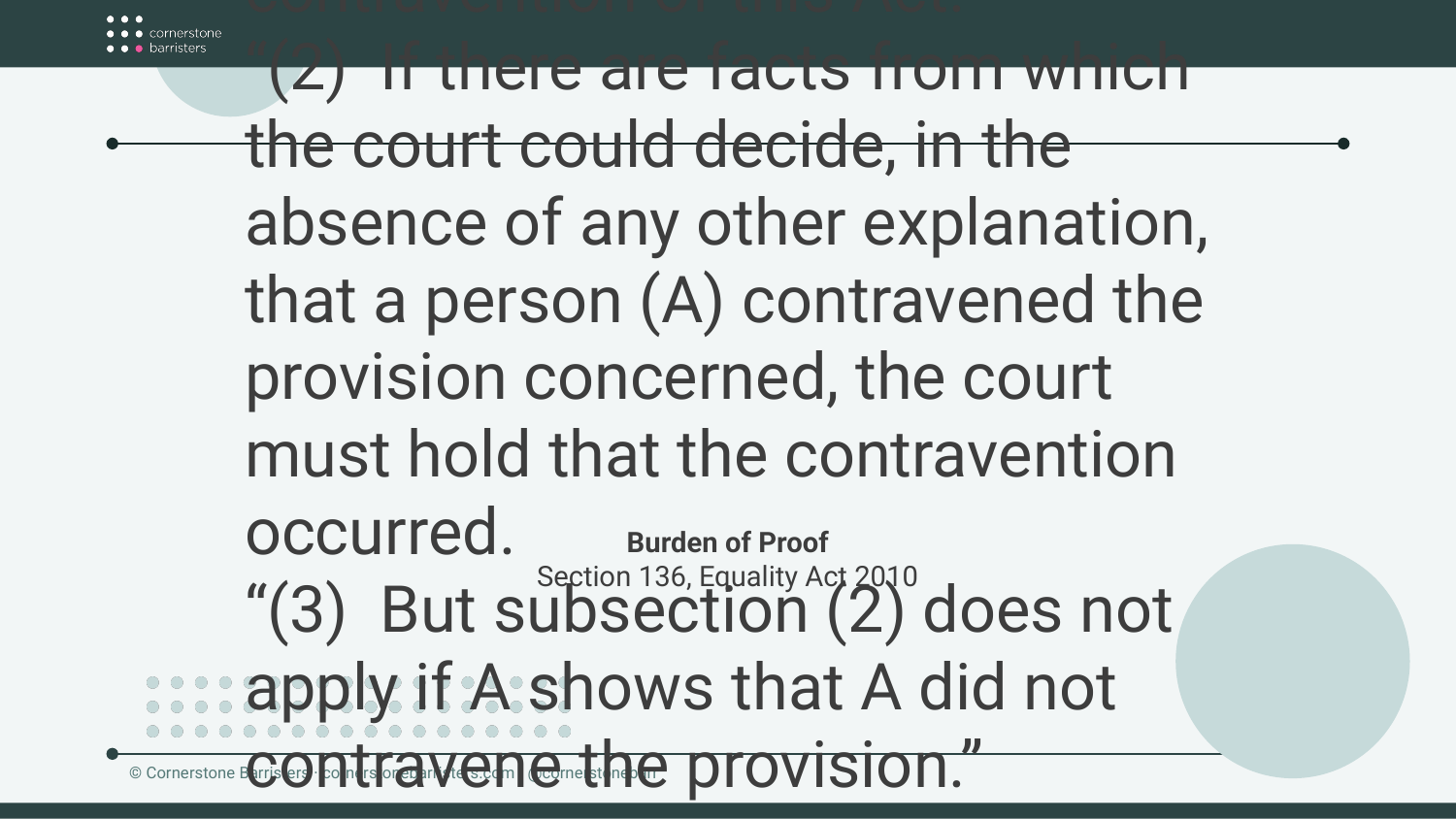

“(1)  This section applies to any proceedings relating to a contravention of this Act.
“(2)  If there are facts from which the court could decide, in the absence of any other explanation, that a person (A) contravened the provision concerned, the court must hold that the contravention occurred.
“(3)  But subsection (2) does not apply if A shows that A did not contravene the provision.”

# Burden of Proof Section 136, Equality Act 2010